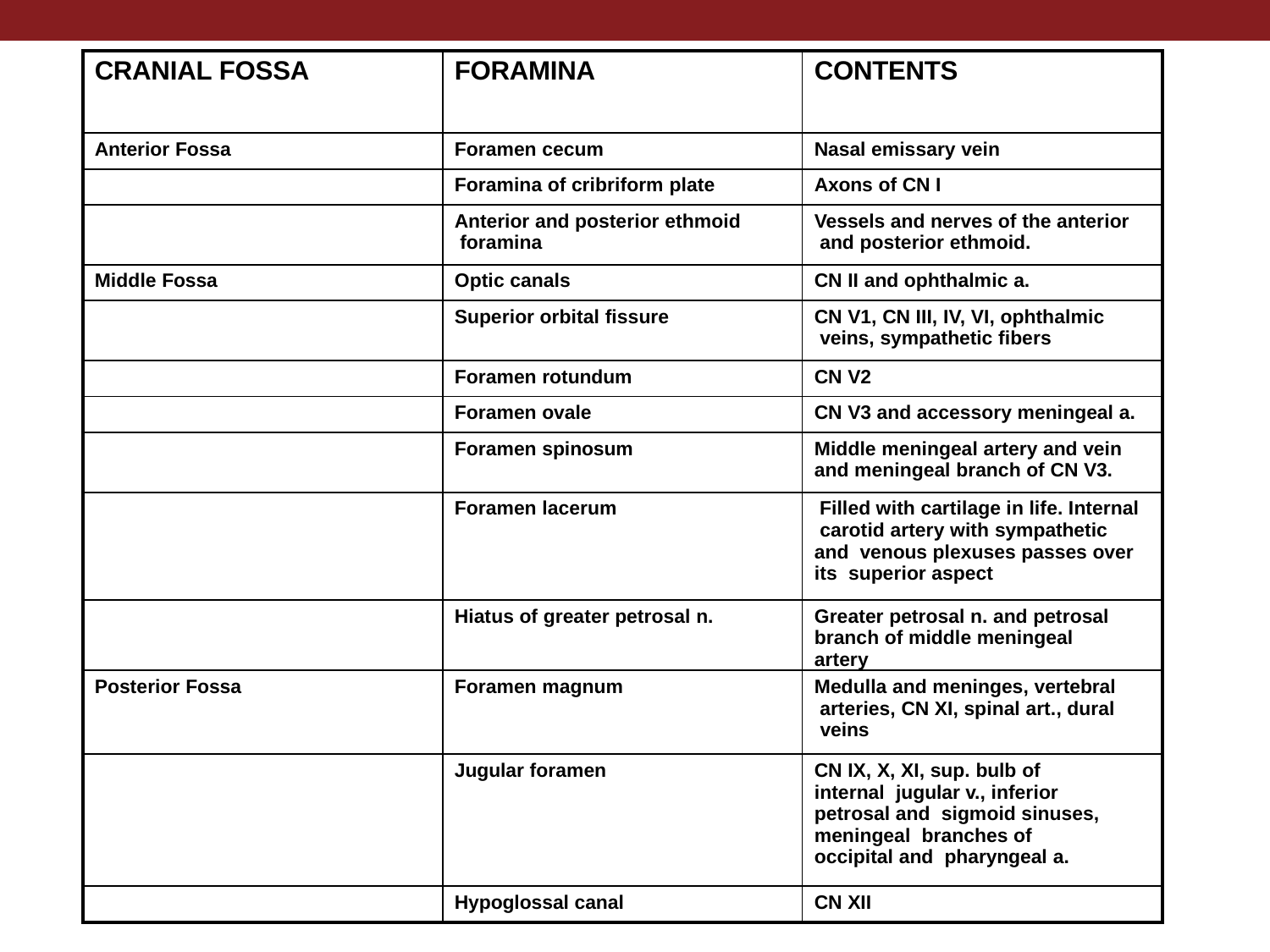

| CRANIAL FOSSA | FORAMINA | CONTENTS |
| --- | --- | --- |
| Anterior Fossa | Foramen cecum | Nasal emissary vein |
|  | Foramina of cribriform plate | Axons of CN I |
|  | Anterior and posterior ethmoid foramina | Vessels and nerves of the anterior and posterior ethmoid. |
| Middle Fossa | Optic canals | CN II and ophthalmic a. |
|  | Superior orbital fissure | CN V1, CN III, IV, VI, ophthalmic veins, sympathetic fibers |
|  | Foramen rotundum | CN V2 |
|  | Foramen ovale | CN V3 and accessory meningeal a. |
|  | Foramen spinosum | Middle meningeal artery and vein and meningeal branch of CN V3. |
|  | Foramen lacerum | Filled with cartilage in life. Internal carotid artery with sympathetic and venous plexuses passes over its superior aspect |
|  | Hiatus of greater petrosal n. | Greater petrosal n. and petrosal branch of middle meningeal artery |
| Posterior Fossa | Foramen magnum | Medulla and meninges, vertebral arteries, CN XI, spinal art., dural veins |
|  | Jugular foramen | CN IX, X, XI, sup. bulb of internal jugular v., inferior petrosal and sigmoid sinuses, meningeal branches of occipital and pharyngeal a. |
|  | Hypoglossal canal | CN XII |